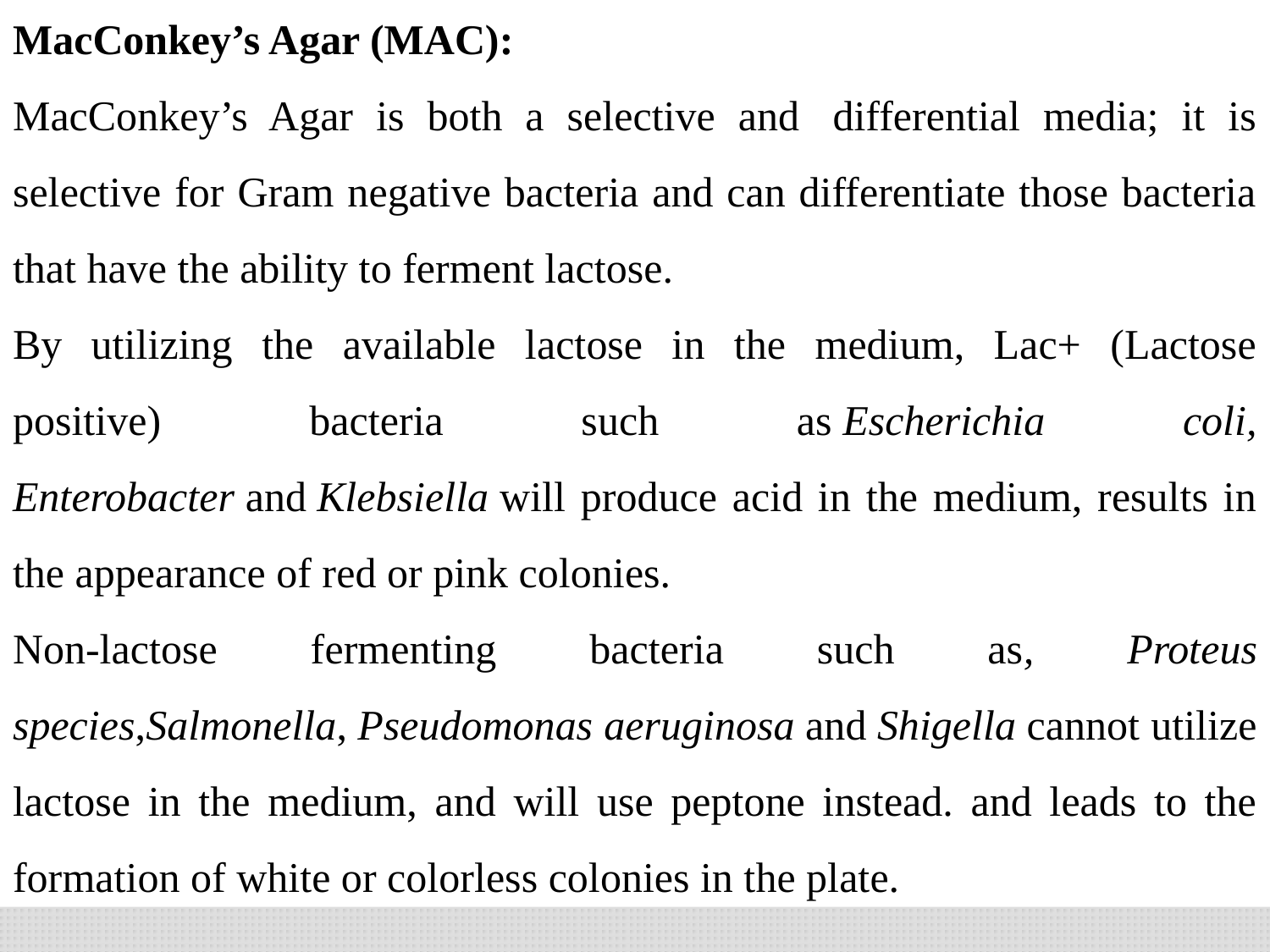

MacConkey’s Agar (MAC):
MacConkey’s Agar is both a selective and  differential media; it is selective for Gram negative bacteria and can differentiate those bacteria that have the ability to ferment lactose.
By utilizing the available lactose in the medium, Lac+ (Lactose positive)  bacteria such as Escherichia coli, Enterobacter and Klebsiella will produce acid in the medium, results in the appearance of red or pink colonies.
Non-lactose fermenting bacteria such as, Proteus species,Salmonella, Pseudomonas aeruginosa and Shigella cannot utilize lactose in the medium, and will use peptone instead. and leads to the formation of white or colorless colonies in the plate.